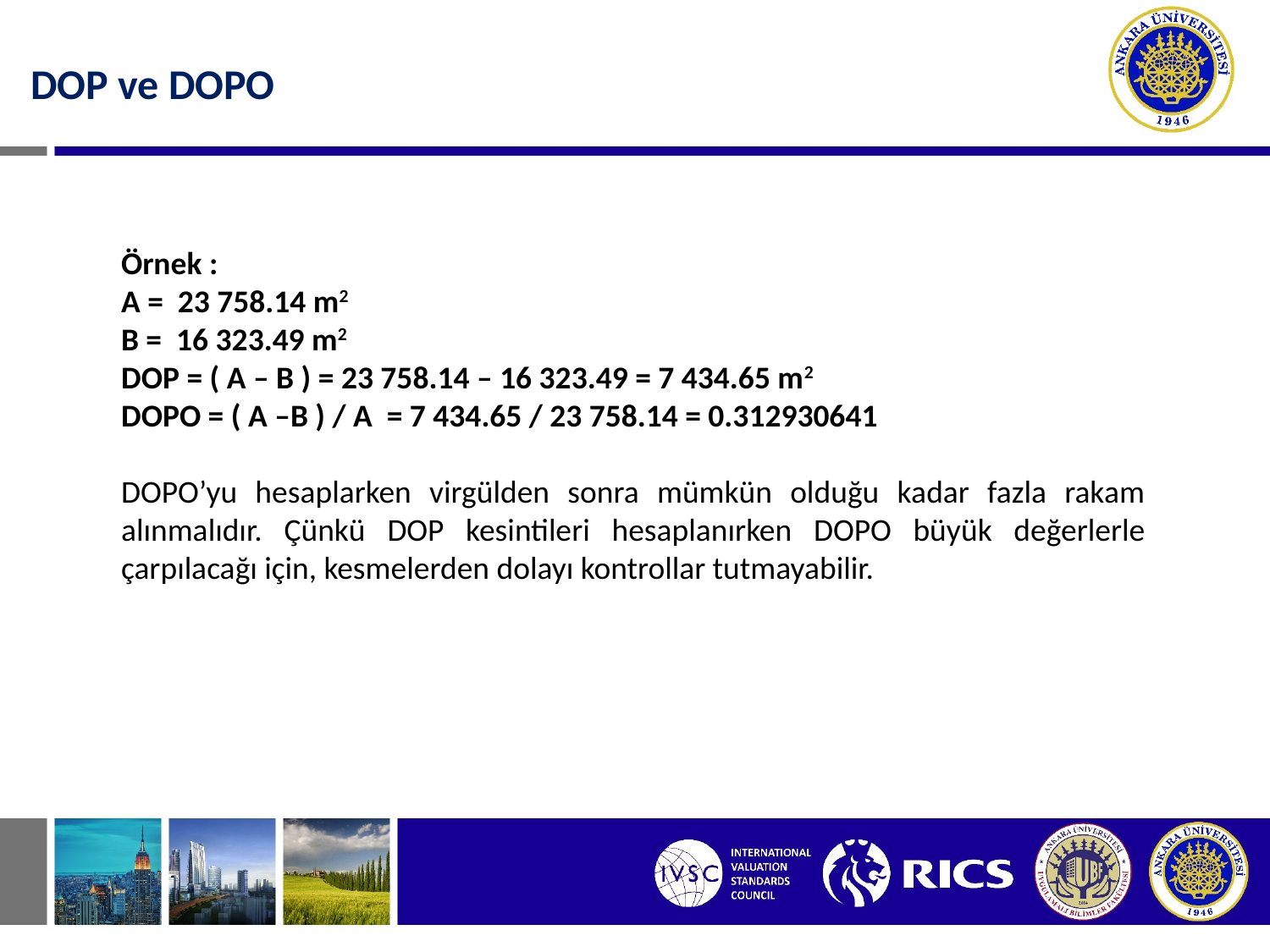

DOP ve DOPO

Örnek :
A =  23 758.14 m2
B =  16 323.49 m2
DOP = ( A – B ) = 23 758.14 – 16 323.49 = 7 434.65 m2
DOPO = ( A –B ) / A  = 7 434.65 / 23 758.14 = 0.312930641

DOPO’yu hesaplarken virgülden sonra mümkün olduğu kadar fazla rakam alınmalıdır. Çünkü DOP kesintileri hesaplanırken DOPO büyük değerlerle çarpılacağı için, kesmelerden dolayı kontrollar tutmayabilir.